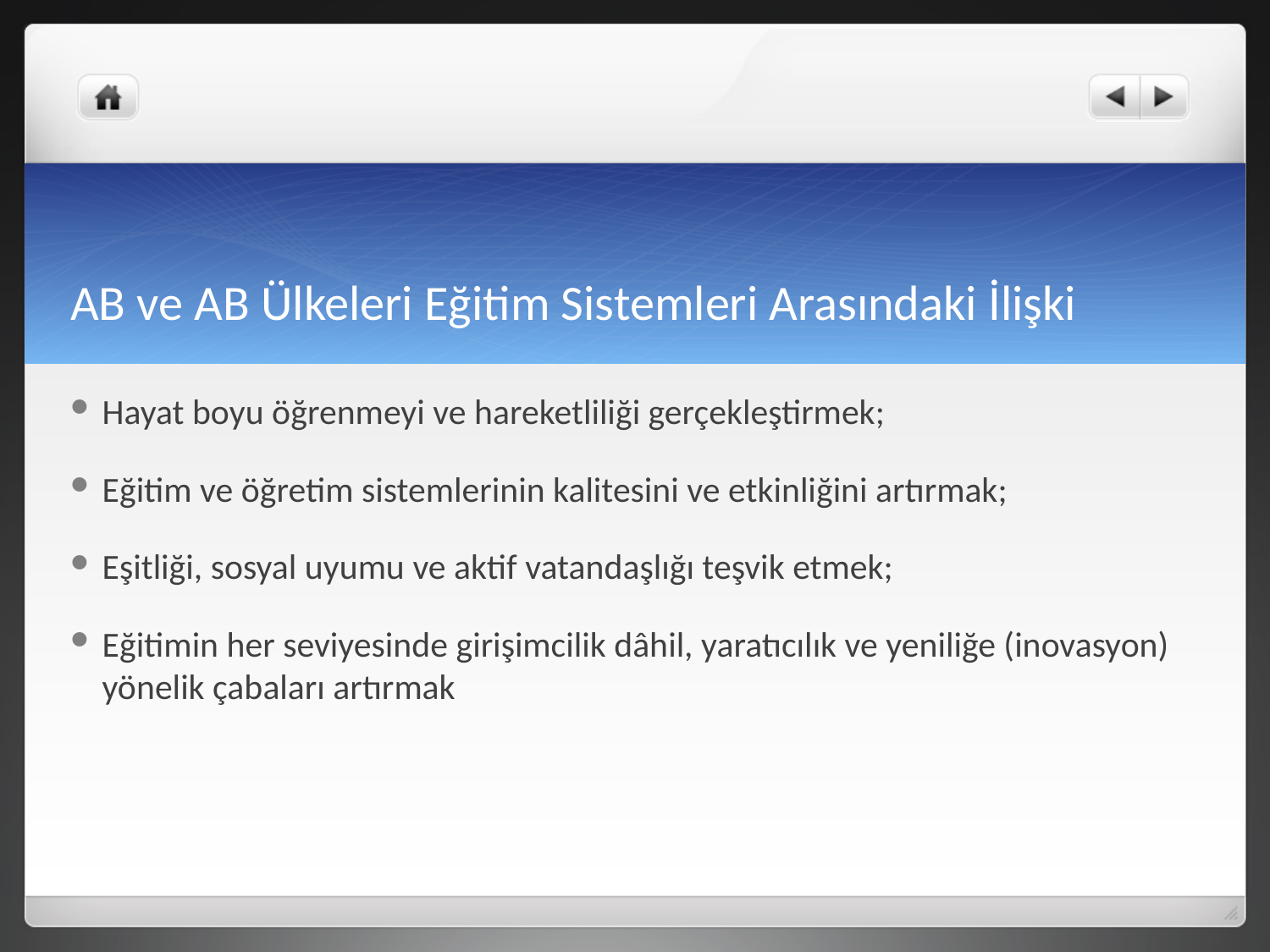

# AB ve AB Ülkeleri Eğitim Sistemleri Arasındaki İlişki
Hayat boyu öğrenmeyi ve hareketliliği gerçekleştirmek;
Eğitim ve öğretim sistemlerinin kalitesini ve etkinliğini artırmak;
Eşitliği, sosyal uyumu ve aktif vatandaşlığı teşvik etmek;
Eğitimin her seviyesinde girişimcilik dâhil, yaratıcılık ve yeniliğe (inovasyon) yönelik çabaları artırmak